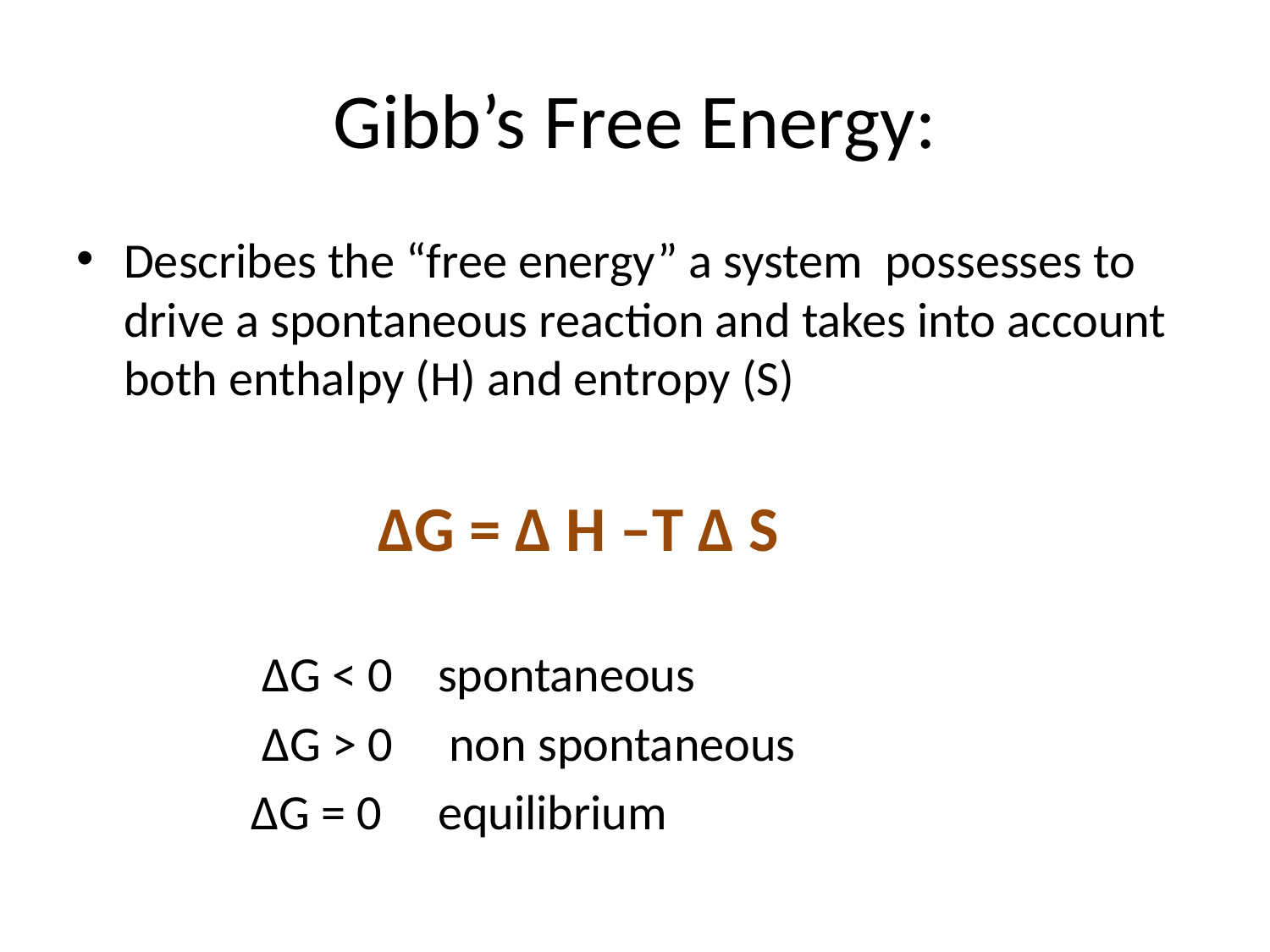

# Gibb’s Free Energy:
Describes the “free energy” a system  possesses to drive a spontaneous reaction and takes into account both enthalpy (H) and entropy (S)

			ΔG = Δ H –T Δ S

		 ΔG < 0    spontaneous
		 ΔG > 0     non spontaneous
		ΔG = 0     equilibrium